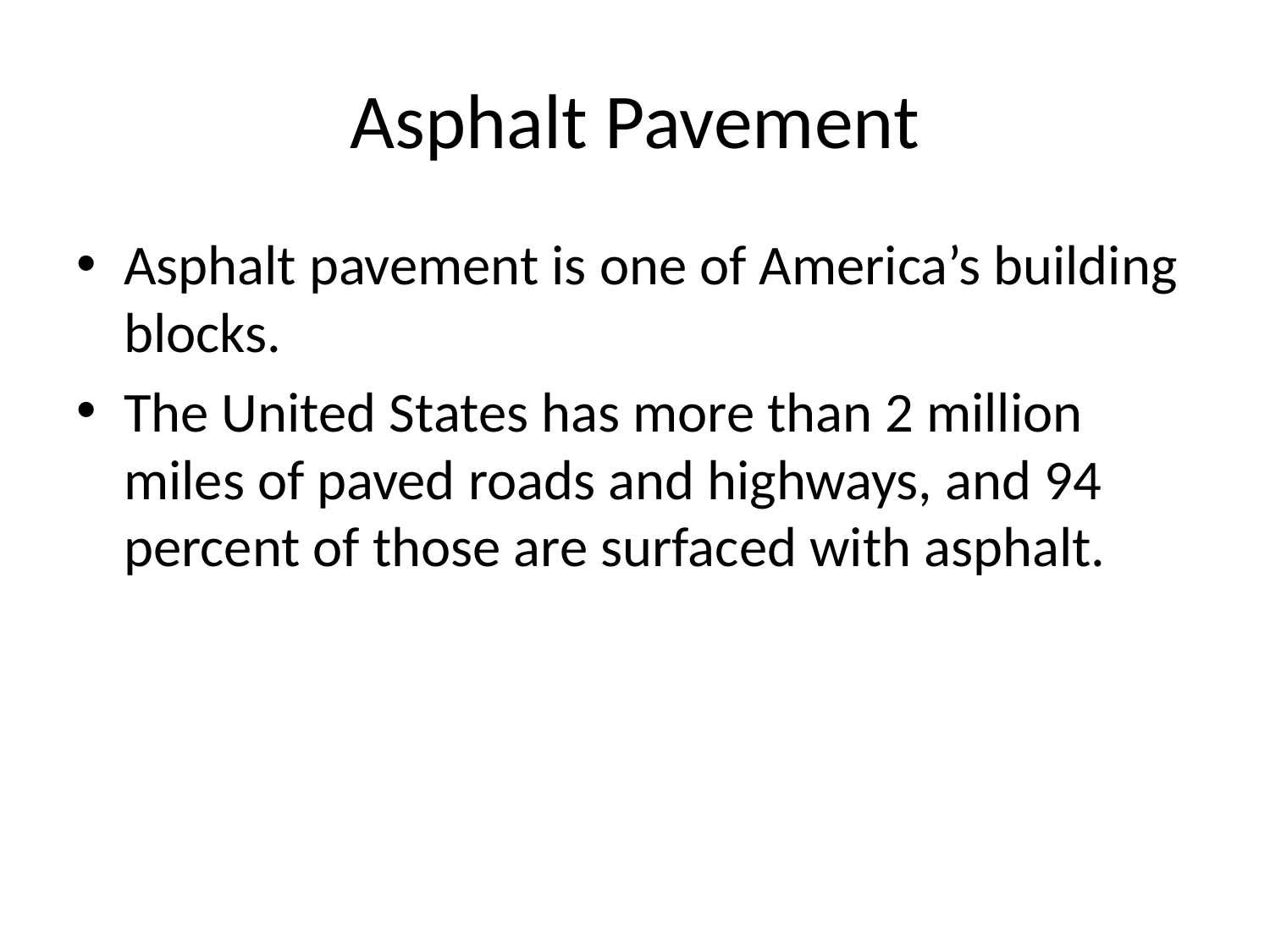

# Asphalt Pavement
Asphalt pavement is one of America’s building blocks.
The United States has more than 2 million miles of paved roads and highways, and 94 percent of those are surfaced with asphalt.